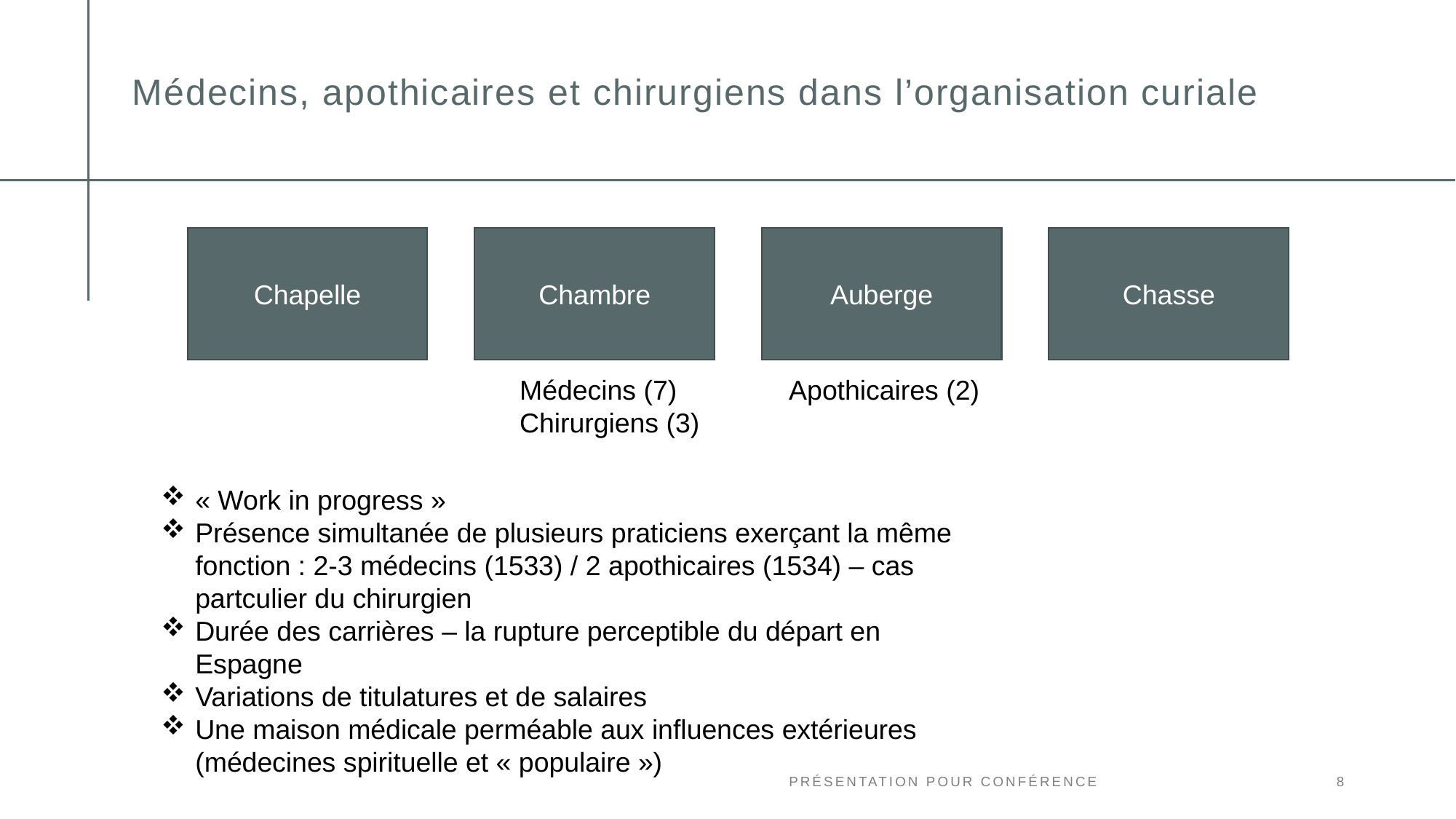

# Médecins, apothicaires et chirurgiens dans l’organisation curiale
Chasse
Auberge
Chambre
Chapelle
Médecins (7)
Chirurgiens (3)
Apothicaires (2)
« Work in progress »
Présence simultanée de plusieurs praticiens exerçant la même fonction : 2-3 médecins (1533) / 2 apothicaires (1534) – cas partculier du chirurgien
Durée des carrières – la rupture perceptible du départ en Espagne
Variations de titulatures et de salaires
Une maison médicale perméable aux influences extérieures (médecines spirituelle et « populaire »)

Présentation pour conférence
8